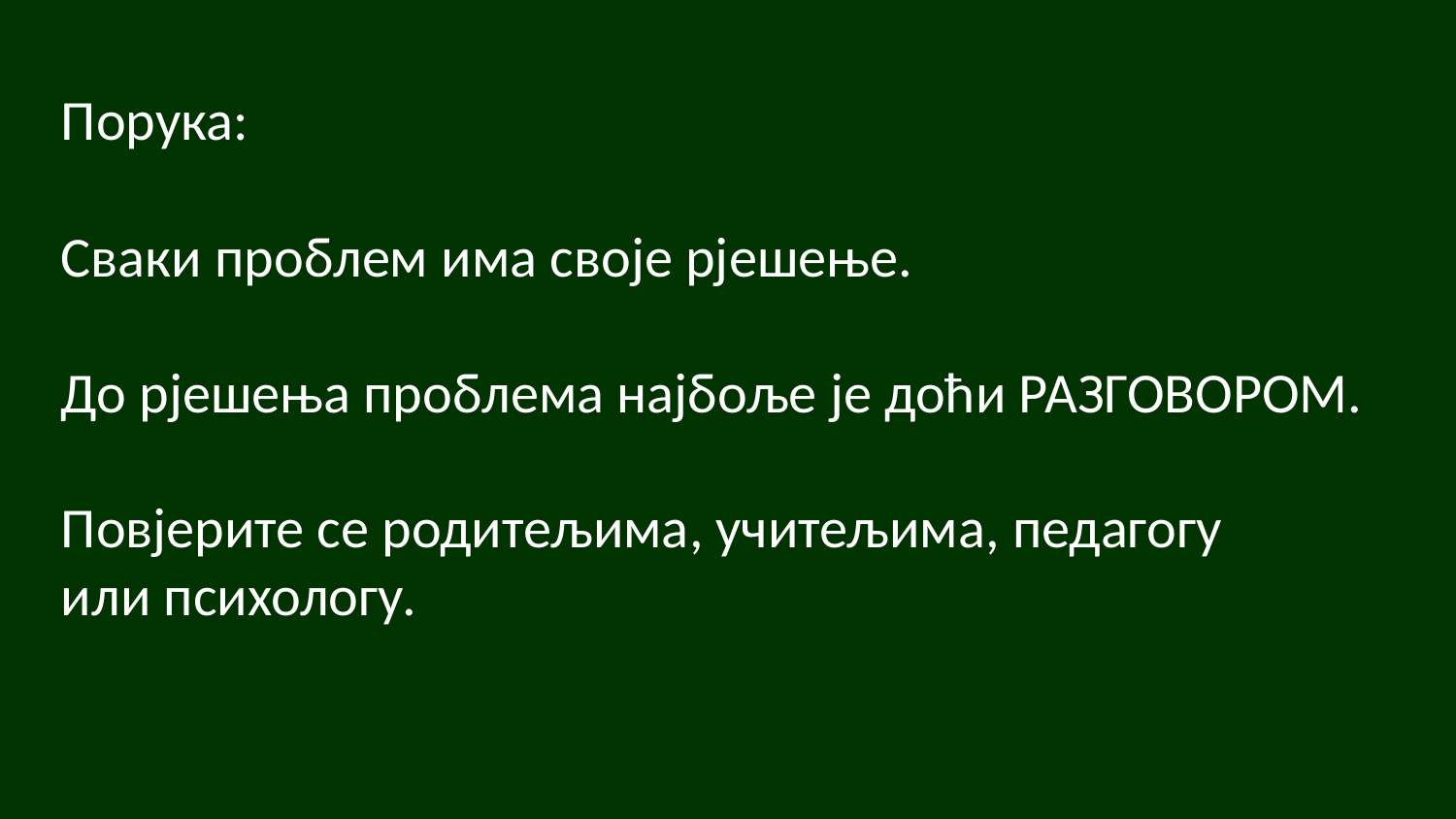

Порука:

Сваки проблем има своје рјешење.

До рјешења проблема најбоље је доћи РАЗГОВОРОМ.

Повјерите се родитељима, учитељима, педагогу
или психологу.